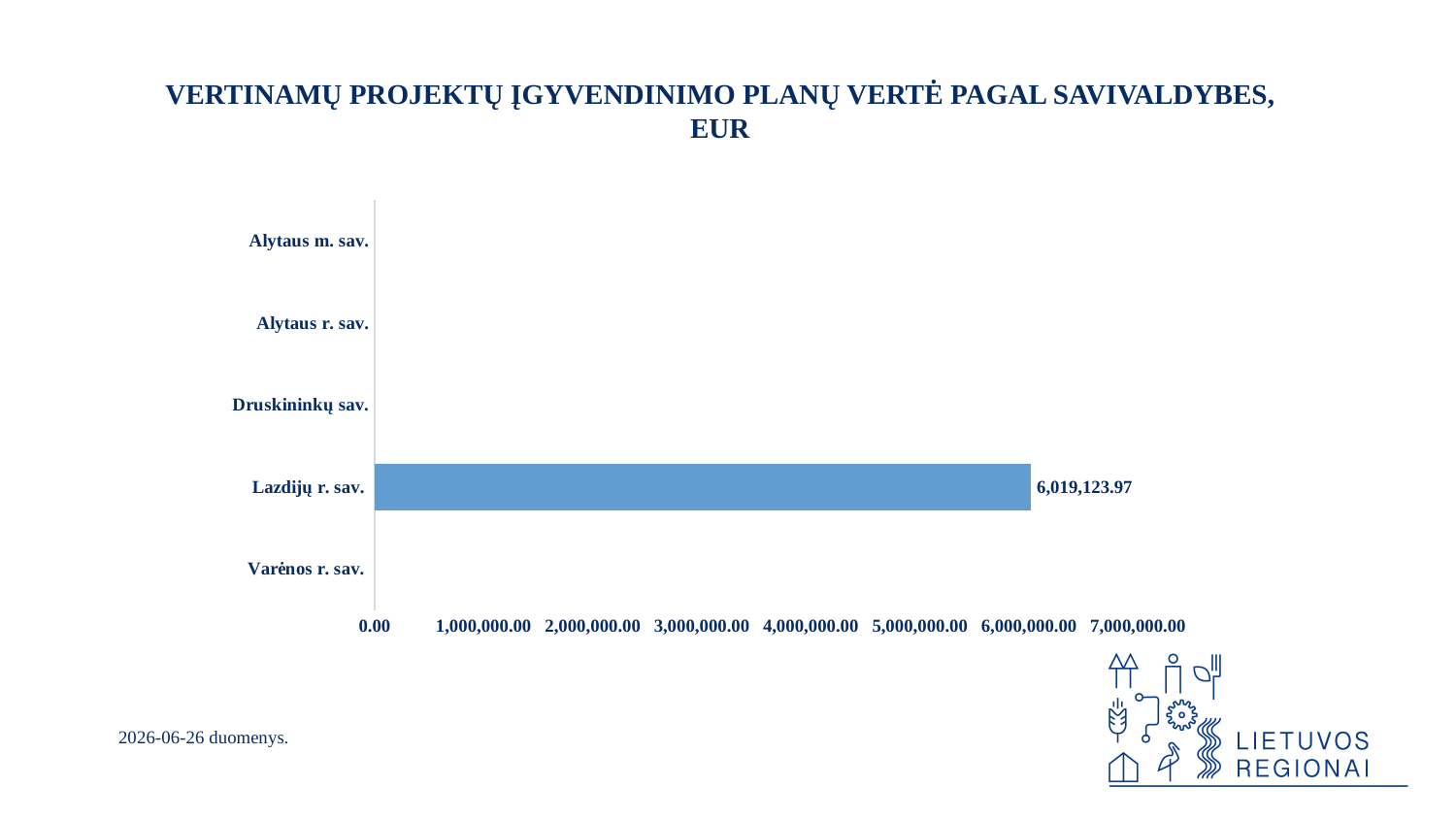

VERTINAMŲ PROJEKTŲ ĮGYVENDINIMO PLANŲ VERTĖ PAGAL SAVIVALDYBES, EUR

### Chart

| Category |  |
|---|---|
| Varėnos r. sav.  | None |
| Lazdijų r. sav.  | 6019123.97 |
| Druskininkų sav. | None |
| Alytaus r. sav. | None |
| Alytaus m. sav. | None |
2026-06-26 duomenys.